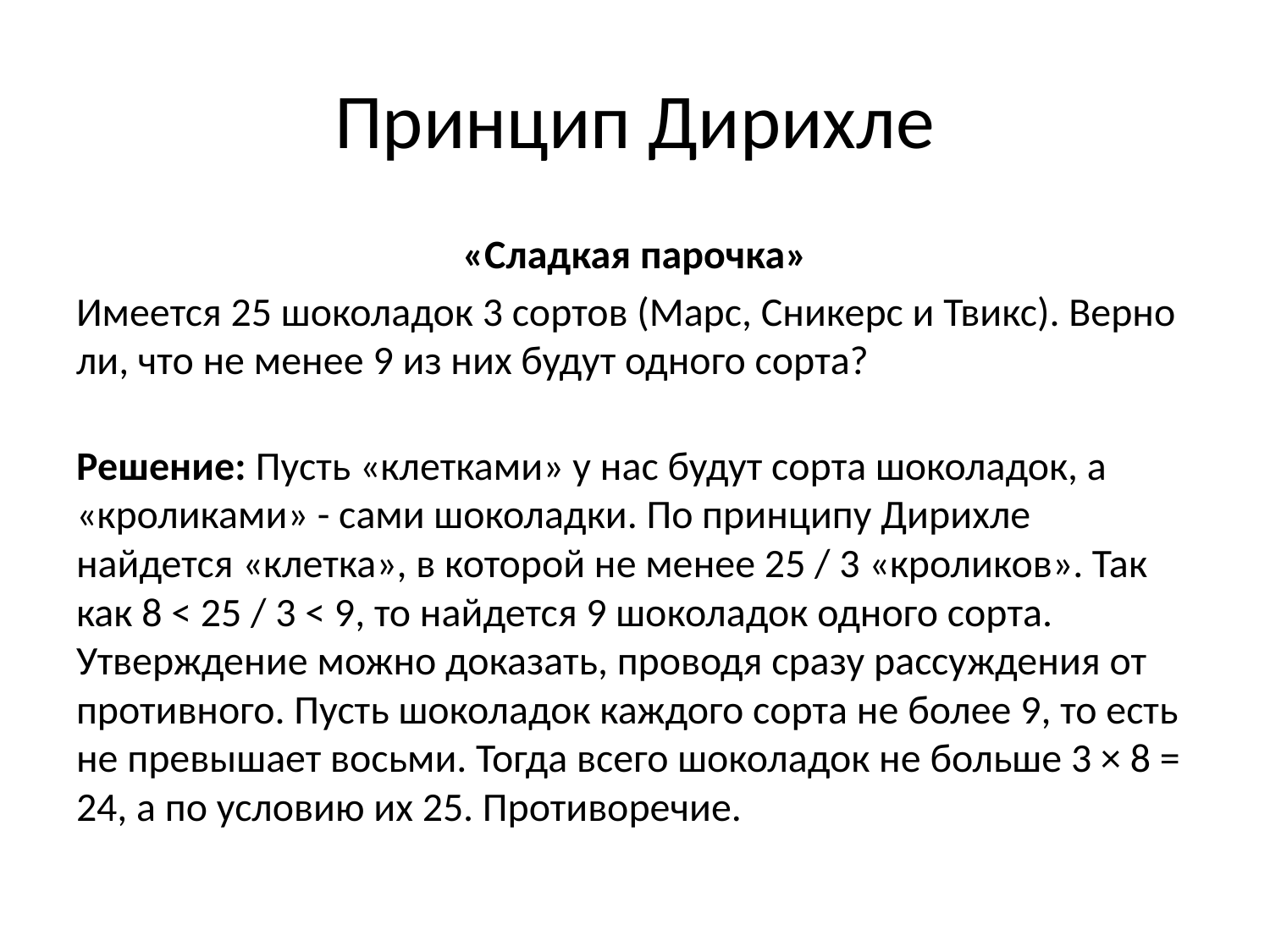

# Принцип Дирихле
«Сладкая парочка»
Имеется 25 шоколадок 3 сортов (Марс, Сникерс и Твикс). Верно ли, что не менее 9 из них будут одного сорта?
Решение: Пусть «клетками» у нас будут сорта шоколадок, а «кроликами» - сами шоколадки. По принципу Дирихле найдется «клетка», в которой не менее 25 / 3 «кроликов». Так как 8 < 25 / 3 < 9, то найдется 9 шоколадок одного сорта. 
Утверждение можно доказать, проводя сразу рассуждения от противного. Пусть шоколадок каждого сорта не более 9, то есть не превышает восьми. Тогда всего шоколадок не больше 3 × 8 = 24, а по условию их 25. Противоречие.